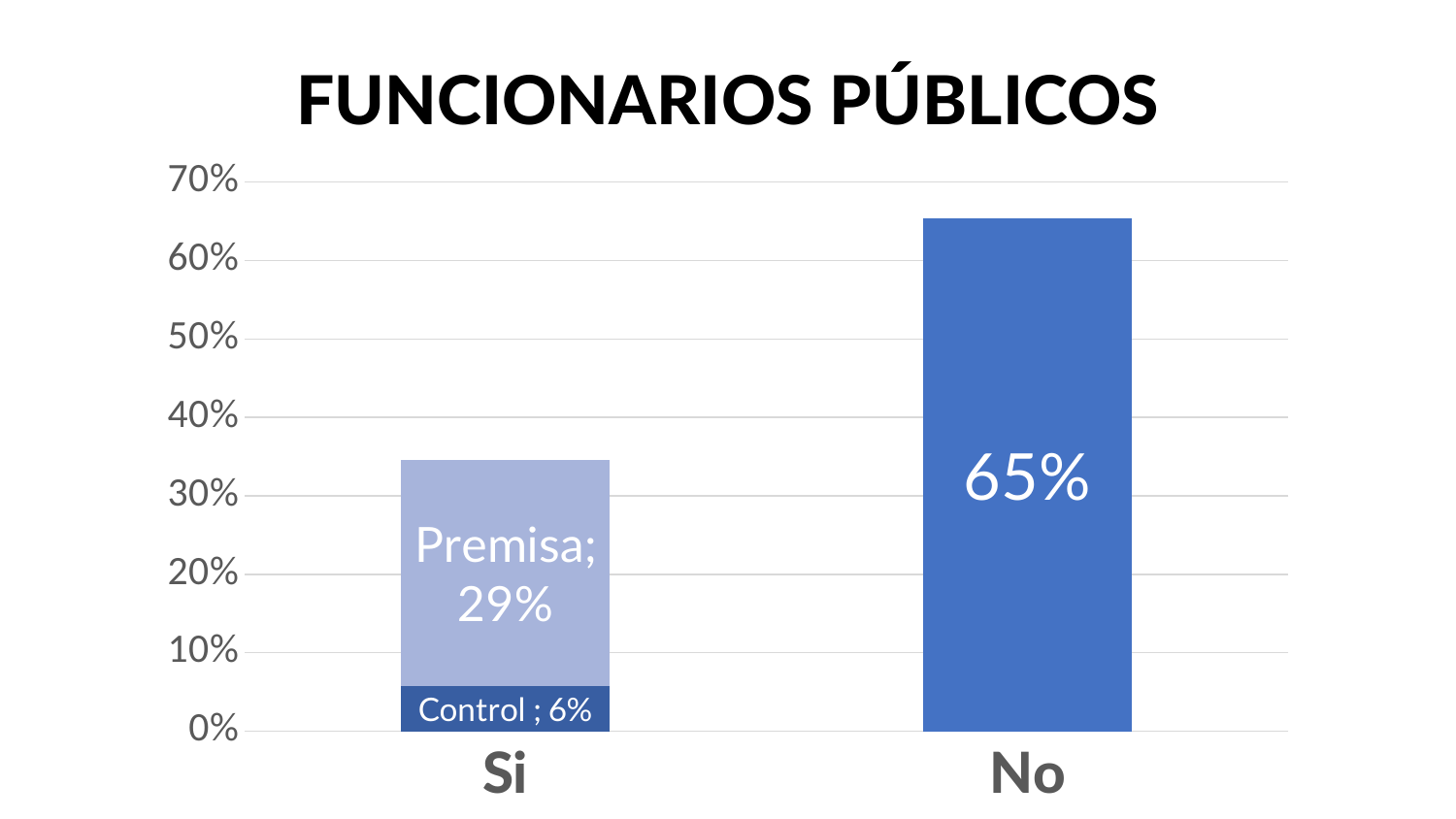

FUNCIONARIOS PÚBLICOS

### Chart

| Category | Control  | NA | Premisa |
|---|---|---|---|
| Si | 0.057692307692307696 | 0.0 | 0.28846153846153844 |
| No | 0.0 | 0.6538461538461539 | 0.0 |